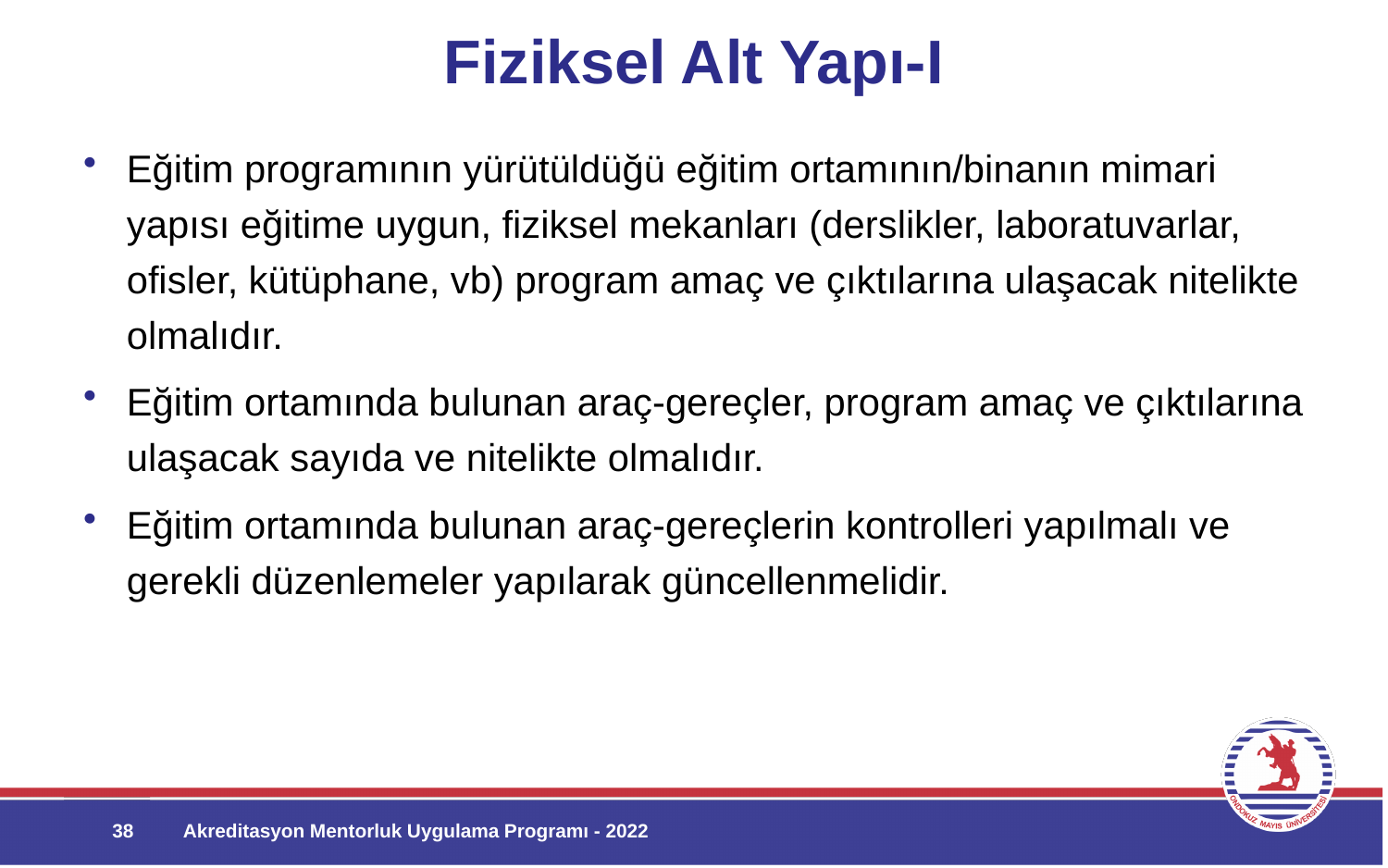

# Fiziksel Alt Yapı-I
Eğitim programının yürütüldüğü eğitim ortamının/binanın mimari yapısı eğitime uygun, fiziksel mekanları (derslikler, laboratuvarlar, ofisler, kütüphane, vb) program amaç ve çıktılarına ulaşacak nitelikte olmalıdır.
Eğitim ortamında bulunan araç-gereçler, program amaç ve çıktılarına ulaşacak sayıda ve nitelikte olmalıdır.
Eğitim ortamında bulunan araç-gereçlerin kontrolleri yapılmalı ve gerekli düzenlemeler yapılarak güncellenmelidir.
38
Akreditasyon Mentorluk Uygulama Programı - 2022